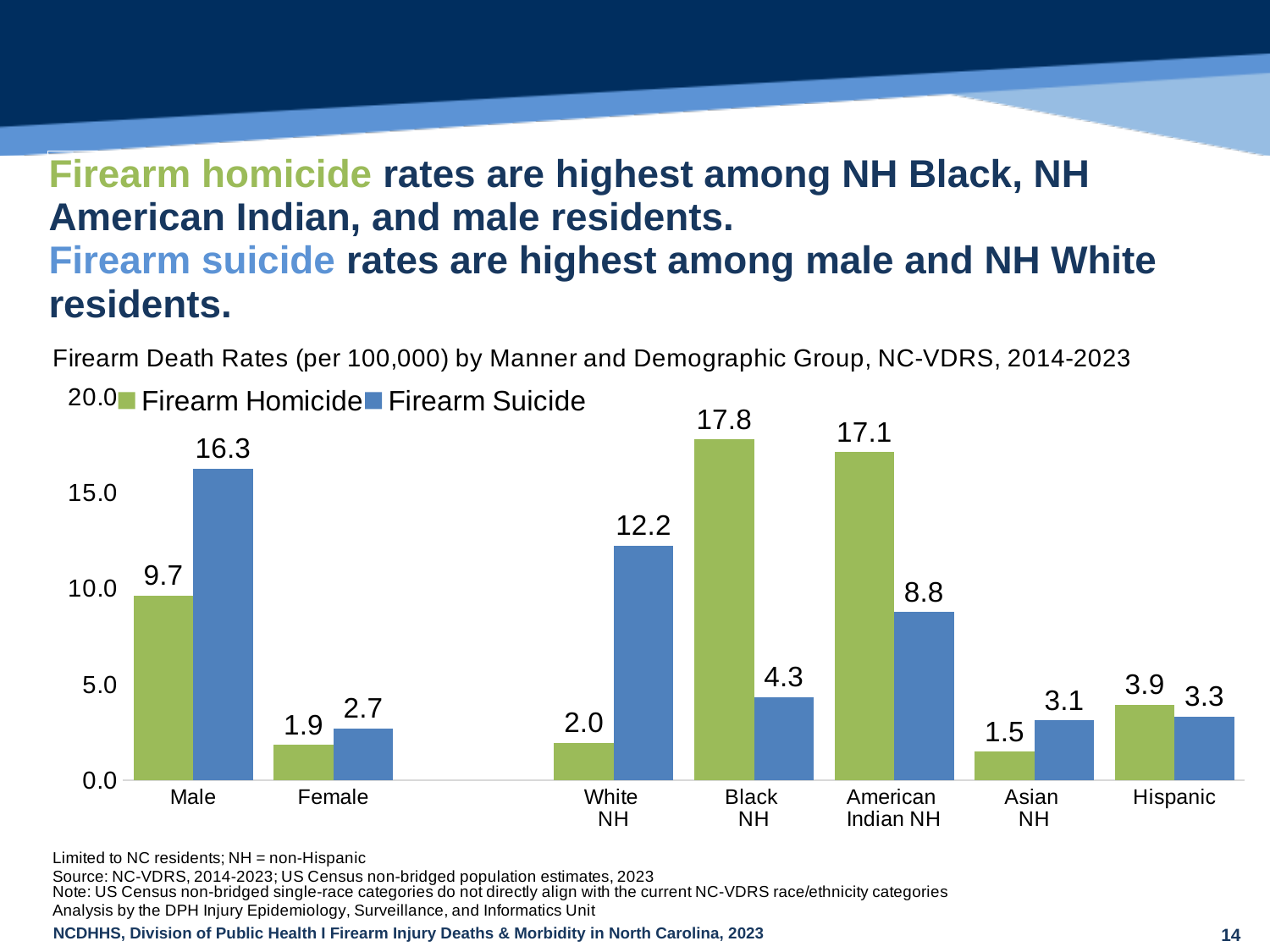

| Firearm homicide rates are highest among NH Black, NH American Indian, and male residents. Firearm suicide rates are highest among male and NH White residents. |
| --- |

### Chart

| Category | Firearm Homicide | Firearm Suicide |
|---|---|---|
| Male | 9.650619716540007 | 16.26578991343178 |
| Female | 1.854054403296471 | 2.714722159011953 |
|  | None | None |
| White
NH | 1.965376176005957 | 12.236718527085781 |
| Black
NH | 17.79012571462328 | 4.348466427897897 |
| American
Indian NH | 17.133616597352063 | 8.785926359798832 |
| Asian
NH | 1.5017905020638893 | 3.122361072672954 |
| Hispanic | 3.9420253068410003 | 3.3299829460799857 |
14